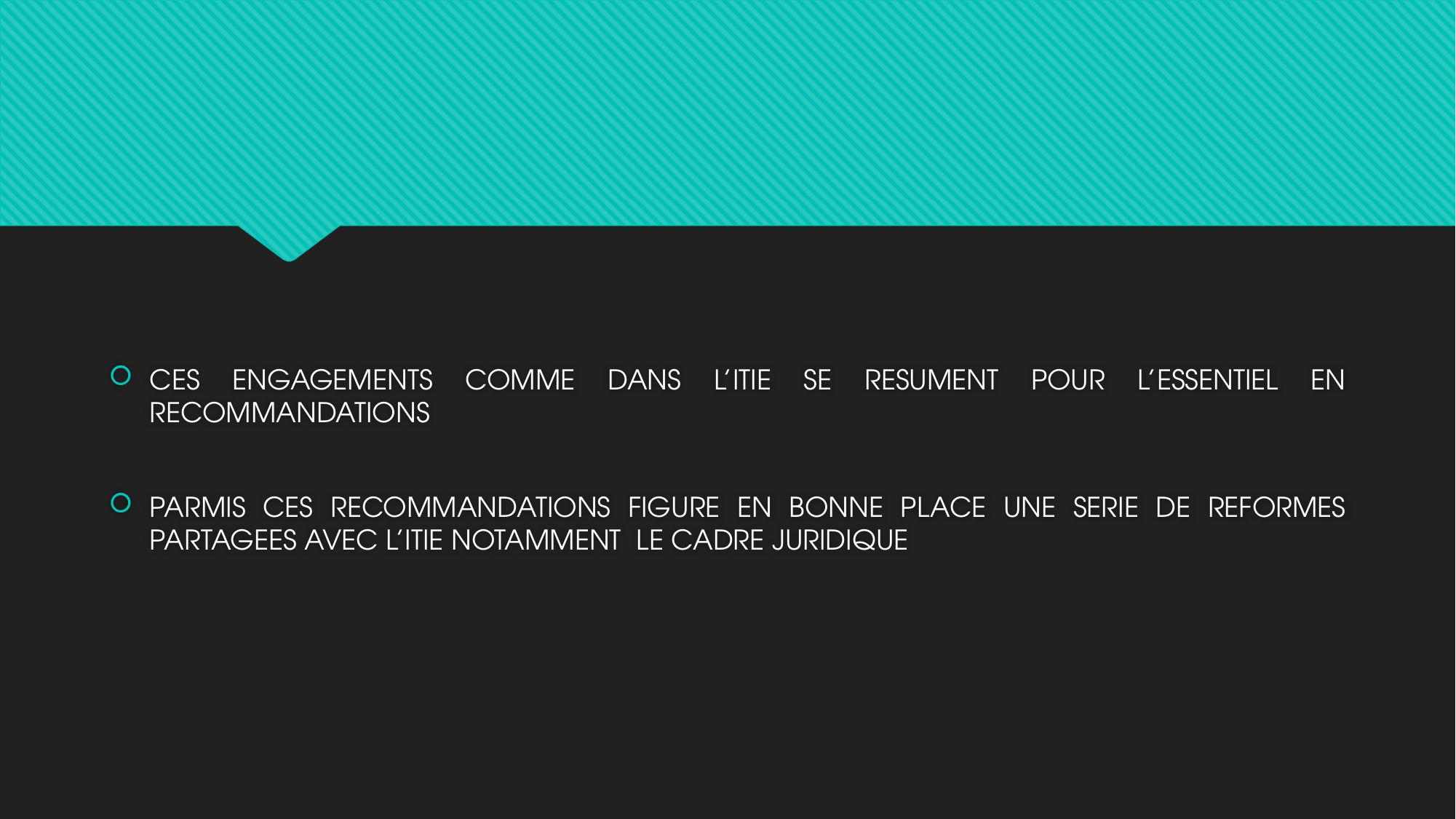

#
CES ENGAGEMENTS COMME DANS L’ITIE SE RESUMENT POUR L’ESSENTIEL EN RECOMMANDATIONS

PARMIS CES RECOMMANDATIONS FIGURE EN BONNE PLACE UNE SERIE DE REFORMES PARTAGEES AVEC L’ITIE NOTAMMENT  LE CADRE JURIDIQUE